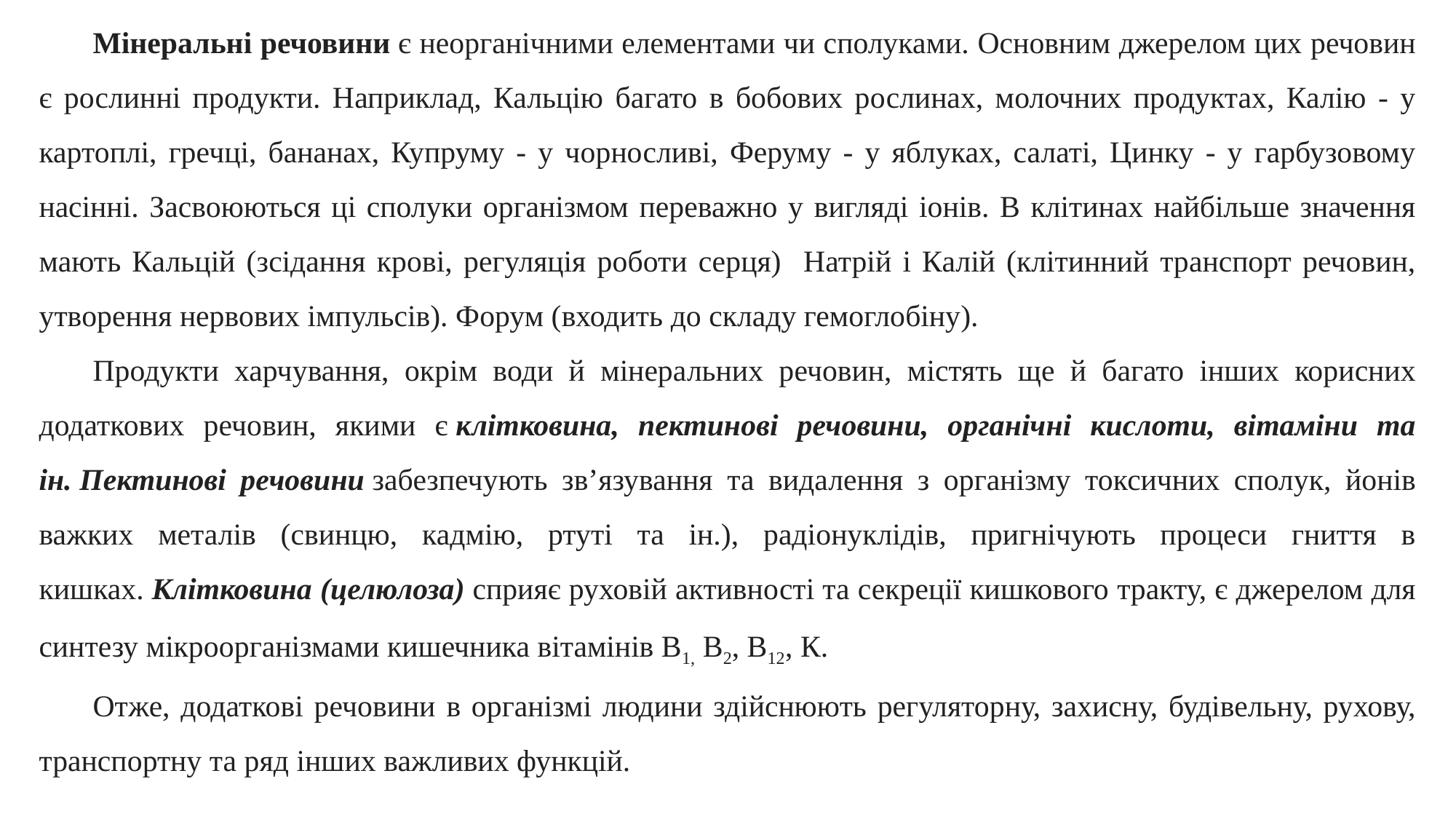

Мінеральні речовини є неорганічними елементами чи сполуками. Основним джерелом цих речовин є рослинні продукти. Наприклад, Кальцію багато в бобових рослинах, молочних продуктах, Калію - у картоплі, гречці, бананах, Купруму - у чорносливі, Феруму - у яблуках, салаті, Цинку - у гарбузовому насінні. Засвоюються ці сполуки організмом переважно у вигляді іонів. В клітинах найбільше значення мають Кальцій (зсідання крові, регуляція роботи серця)  Натрій і Калій (клітинний транспорт речовин, утворення нервових імпульсів). Форум (входить до складу гемоглобіну).
Продукти харчування, окрім води й мінеральних речовин, містять ще й багато інших корисних додаткових речовин, якими є клітковина, пектинові речовини, органічні кислоти, вітаміни та ін. Пектинові речовини забезпечують зв’язування та видалення з організму токсичних сполук, йонів важких металів (свинцю, кадмію, ртуті та ін.), радіонуклідів, пригнічують процеси гниття в кишках. Клітковина (целюлоза) сприяє руховій активності та секреції кишкового тракту, є джерелом для синтезу мікроорганізмами кишечника вітамінів В1, В2, В12, К.
Отже, додаткові речовини в організмі людини здійснюють регуляторну, захисну, будівельну, рухову, транспортну та ряд інших важливих функцій.